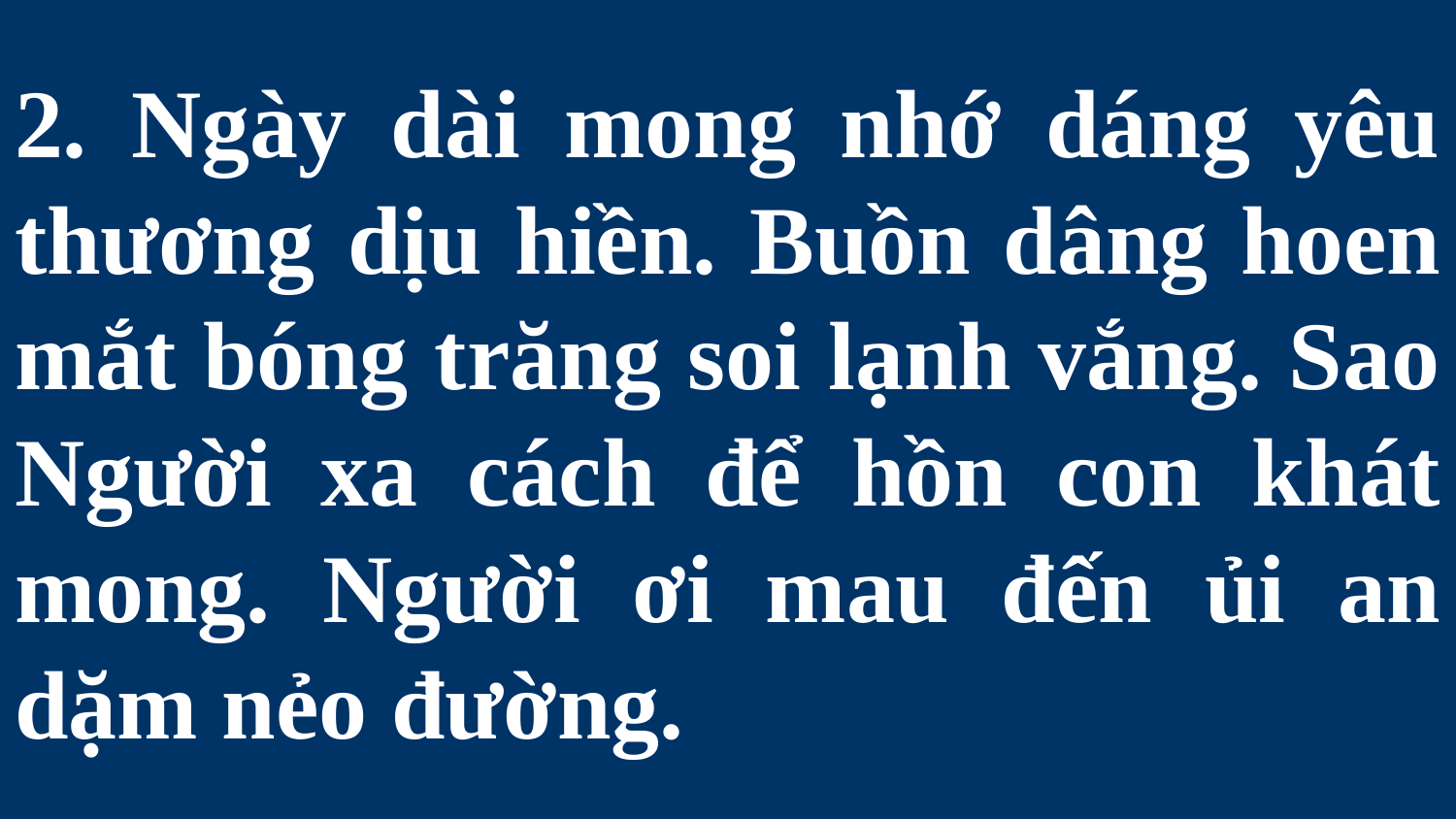

# 2. Ngày dài mong nhớ dáng yêu thương dịu hiền. Buồn dâng hoen mắt bóng trăng soi lạnh vắng. Sao Người xa cách để hồn con khát mong. Người ơi mau đến ủi an dặm nẻo đường.